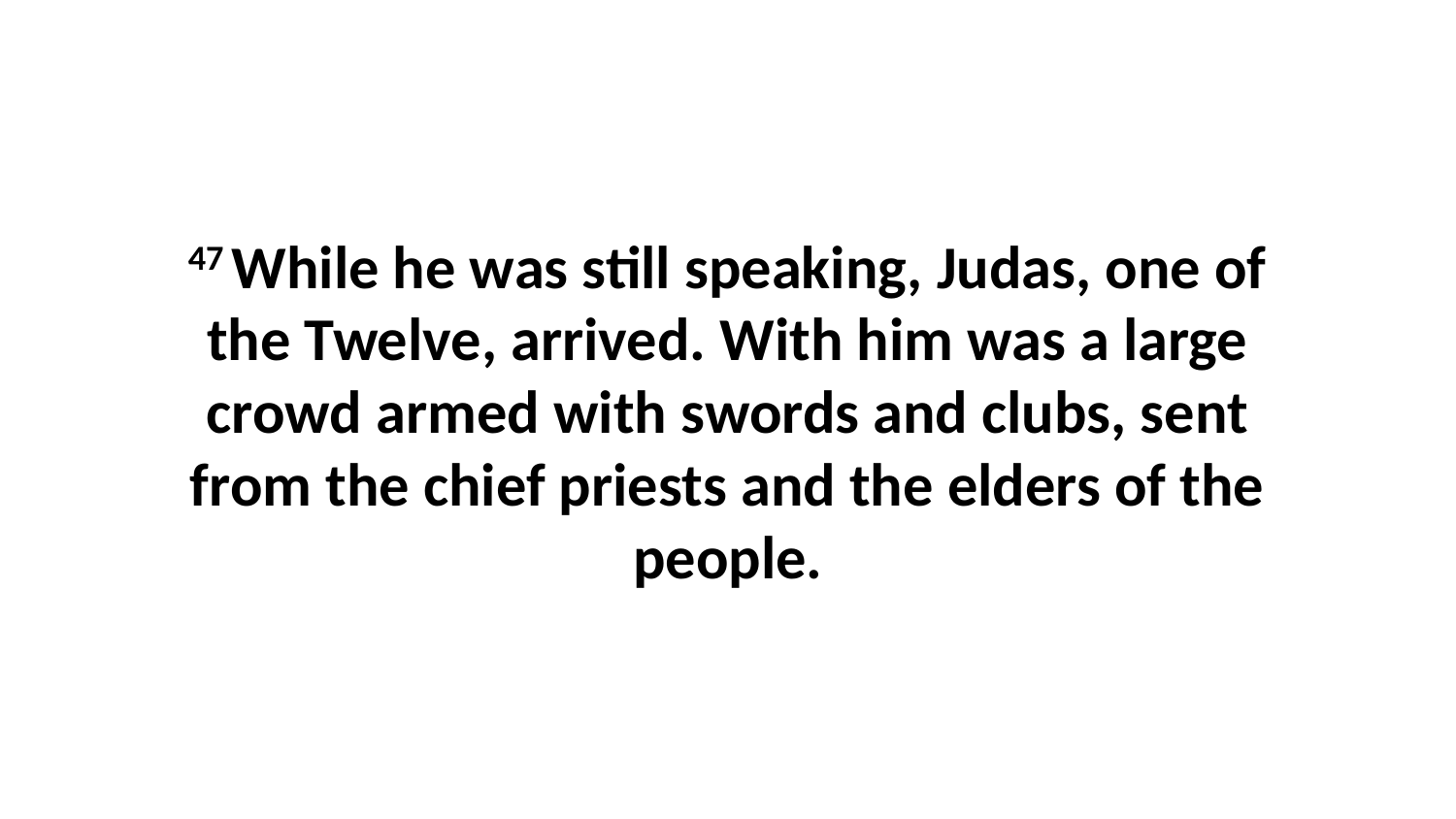

47 While he was still speaking, Judas, one of the Twelve, arrived. With him was a large crowd armed with swords and clubs, sent from the chief priests and the elders of the people.